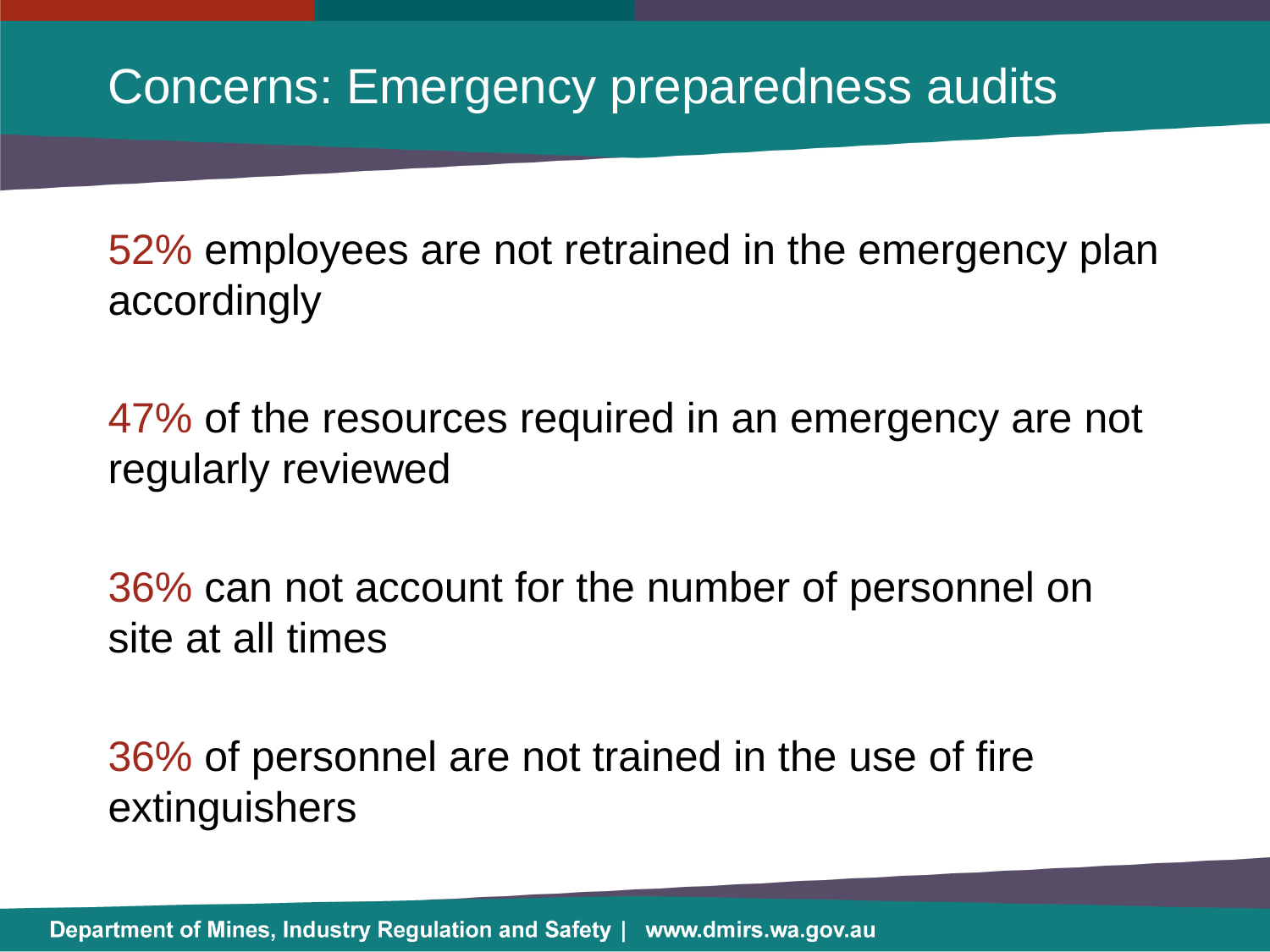

# Concerns: Emergency preparedness audits

52% employees are not retrained in the emergency plan accordingly

47% of the resources required in an emergency are not regularly reviewed

36% can not account for the number of personnel on site at all times

36% of personnel are not trained in the use of fire extinguishers